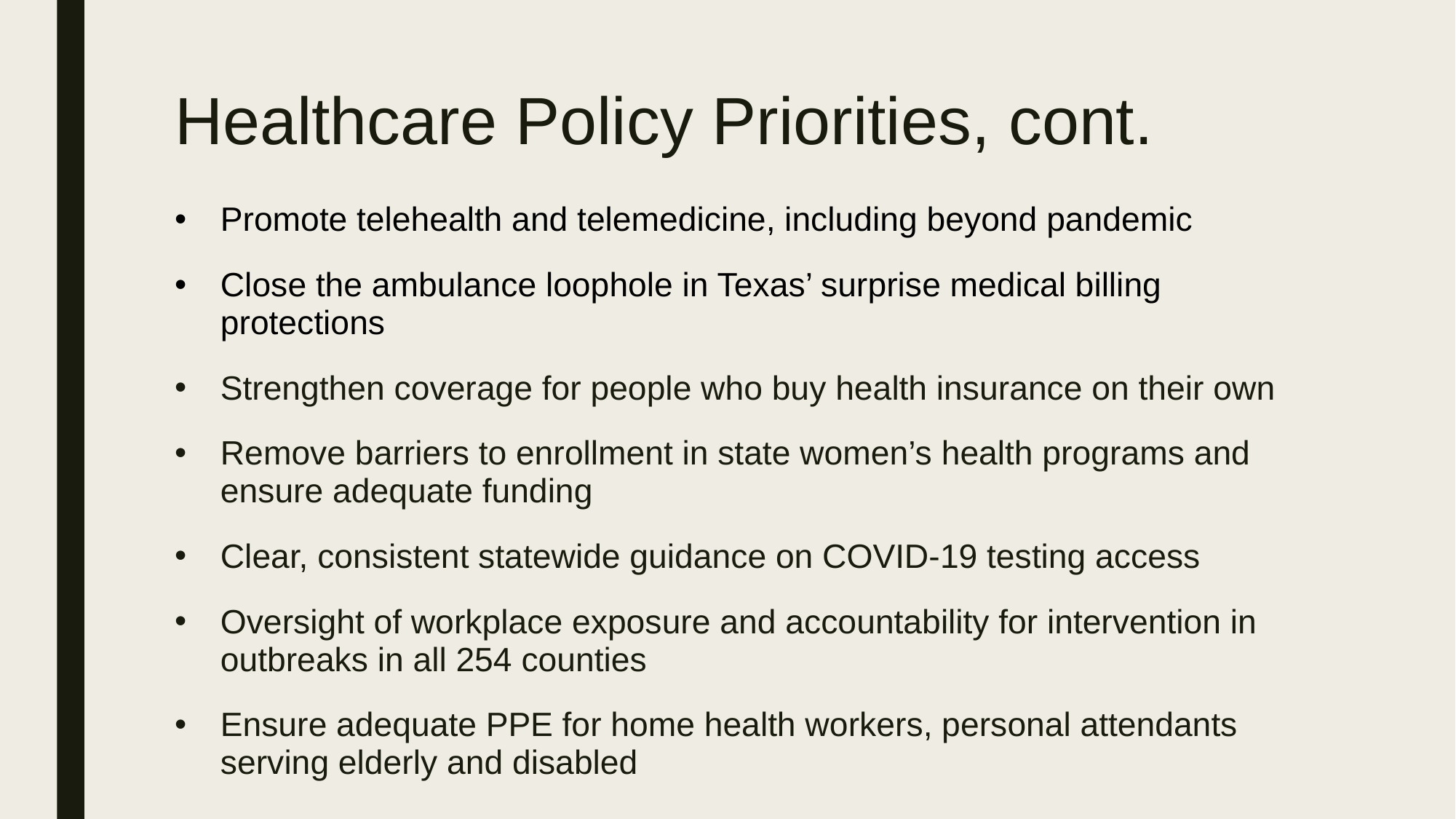

# Healthcare Policy Priorities, cont.
Promote telehealth and telemedicine, including beyond pandemic
Close the ambulance loophole in Texas’ surprise medical billing protections
Strengthen coverage for people who buy health insurance on their own
Remove barriers to enrollment in state women’s health programs and ensure adequate funding
Clear, consistent statewide guidance on COVID-19 testing access
Oversight of workplace exposure and accountability for intervention in outbreaks in all 254 counties
Ensure adequate PPE for home health workers, personal attendants serving elderly and disabled